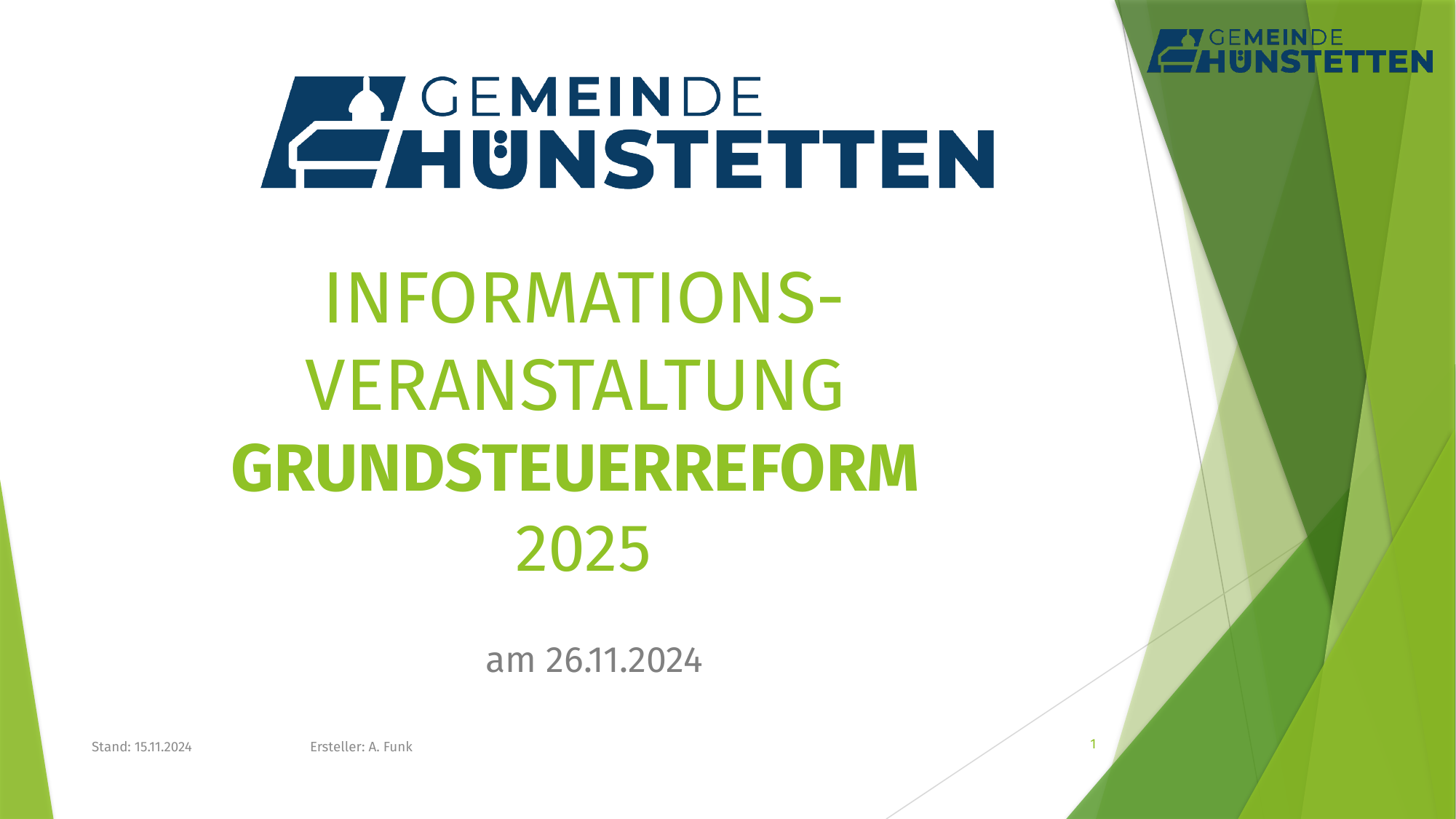

I K Z	Interkommunale Zusammenarbeit
Rechnungsprüfungsamt
# INFORMATIONS-VERANSTALTUNG  GRUNDSTEUERREFORM 2025

am 26.11.2024

1
Stand: 15.11.2024  		Ersteller: A. Funk